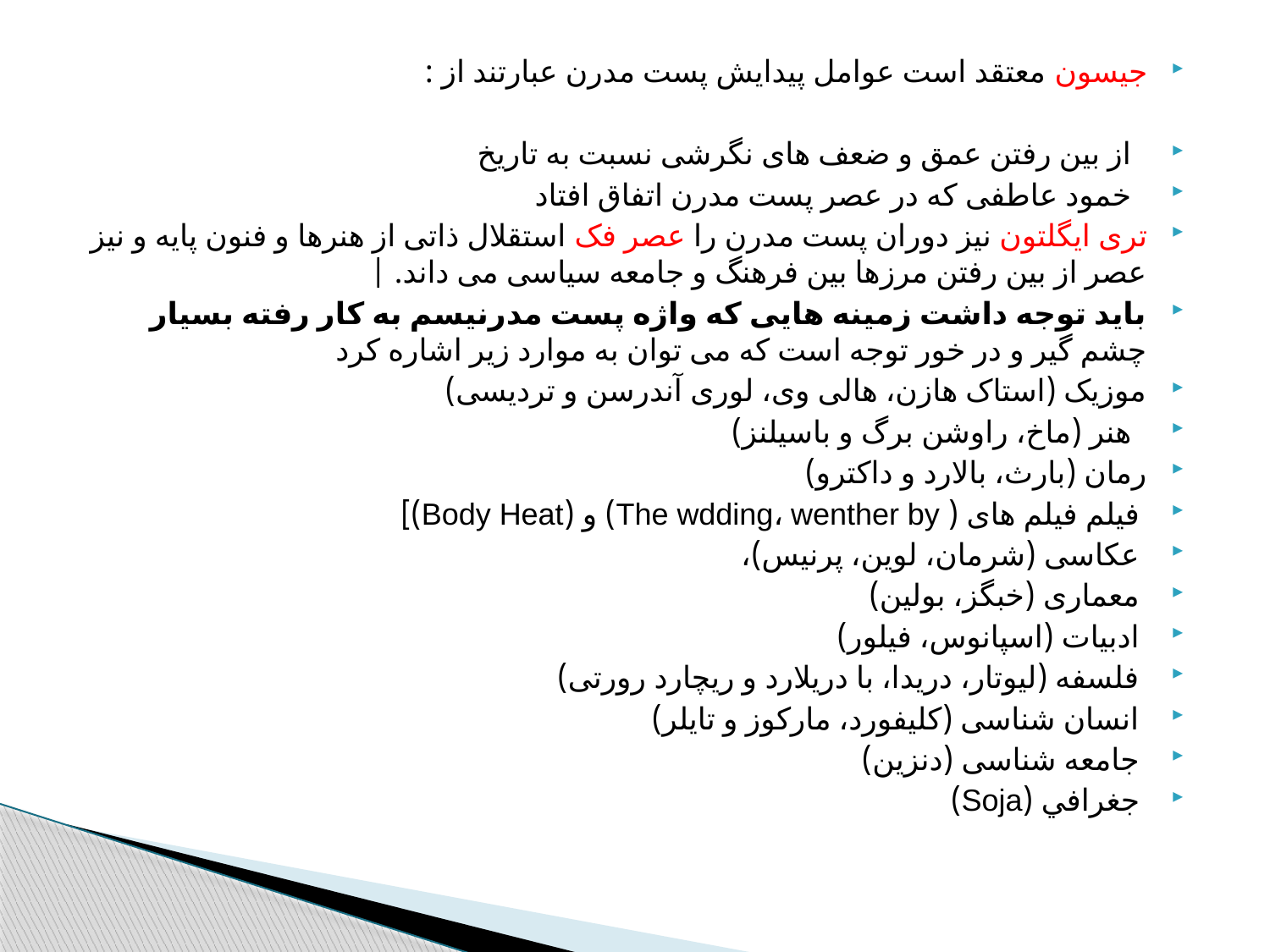

جیسون معتقد است عوامل پیدایش پست مدرن عبارتند از :

  از بین رفتن عمق و ضعف های نگرشی نسبت به تاریخ
  خمود عاطفی که در عصر پست مدرن اتفاق افتاد
تری ایگلتون نیز دوران پست مدرن را عصر فک استقلال ذاتی از هنرها و فنون پایه و نیز عصر از بین رفتن مرزها بین فرهنگ و جامعه سیاسی می داند. |
باید توجه داشت زمینه هایی که واژه پست مدرنیسم به کار رفته بسیار چشم گیر و در خور توجه است که می توان به موارد زیر اشاره کرد
موزیک (استاک هازن، هالی وی، لوری آندرسن و تردیسی)
  هنر (ماخ، راوشن برگ و باسیلنز)
رمان (بارث، بالارد و داکترو)
 فیلم فیلم های ( The wdding، wenther by) و (Body Heat)]
 عکاسی (شرمان، لوین، پرنیس)،
 معماری (خبگز، بولین)
 ادبیات (اسپانوس، فیلور)
 فلسفه (لیوتار، دریدا، با دریلارد و ریچارد رورتی)
 انسان شناسی (کلیفورد، مارکوز و تایلر)
 جامعه شناسی (دنزین)
 جغرافي (Soja)